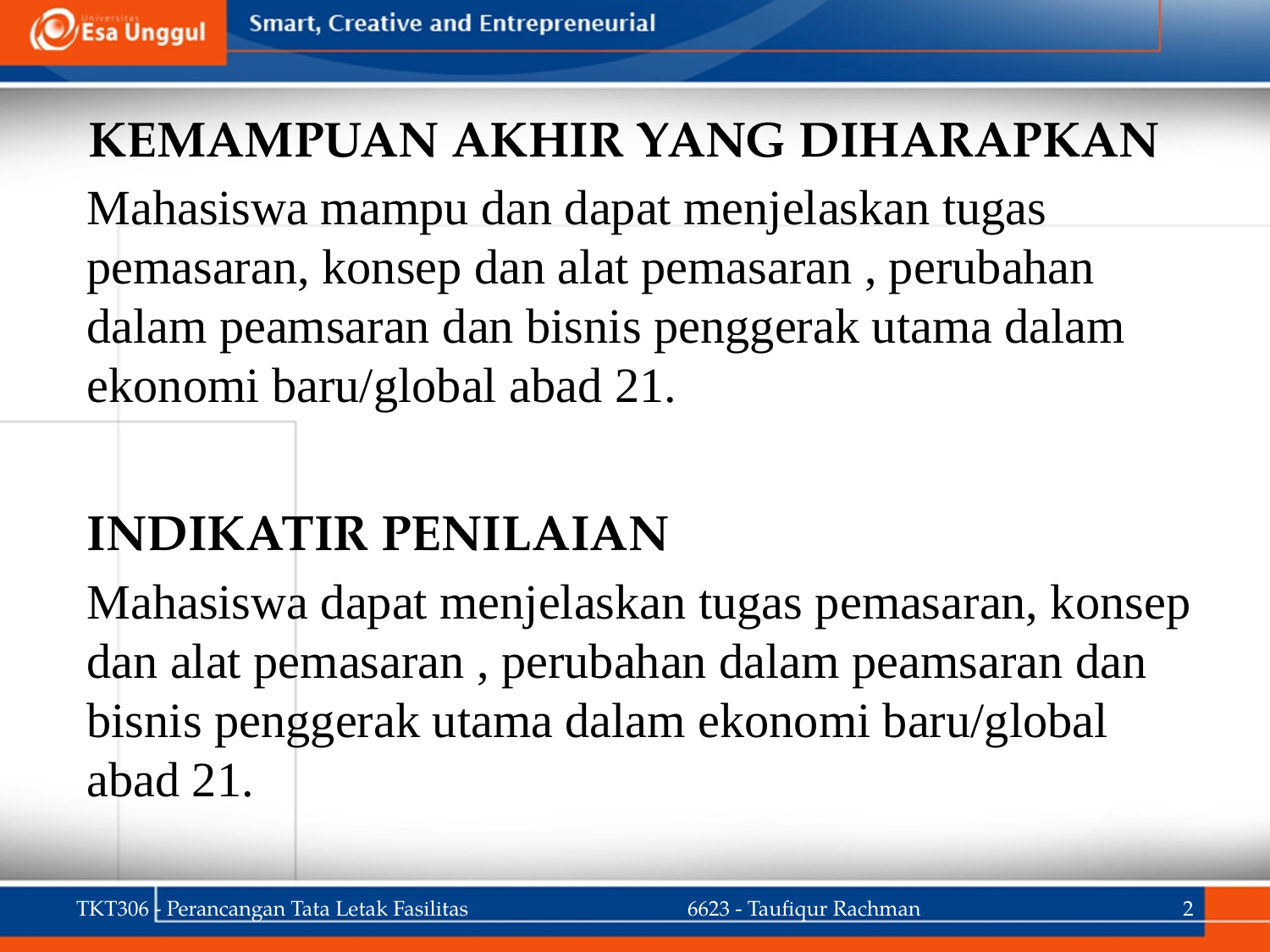

# KEMAMPUAN AKHIR YANG DIHARAPKAN
Mahasiswa mampu dan dapat menjelaskan tugas pemasaran, konsep dan alat pemasaran , perubahan dalam peamsaran dan bisnis penggerak utama dalam ekonomi baru/global abad 21.

INDIKATIR PENILAIAN
Mahasiswa dapat menjelaskan tugas pemasaran, konsep dan alat pemasaran , perubahan dalam peamsaran dan bisnis penggerak utama dalam ekonomi baru/global abad 21.
TKT306 - Perancangan Tata Letak Fasilitas
6623 - Taufiqur Rachman
2